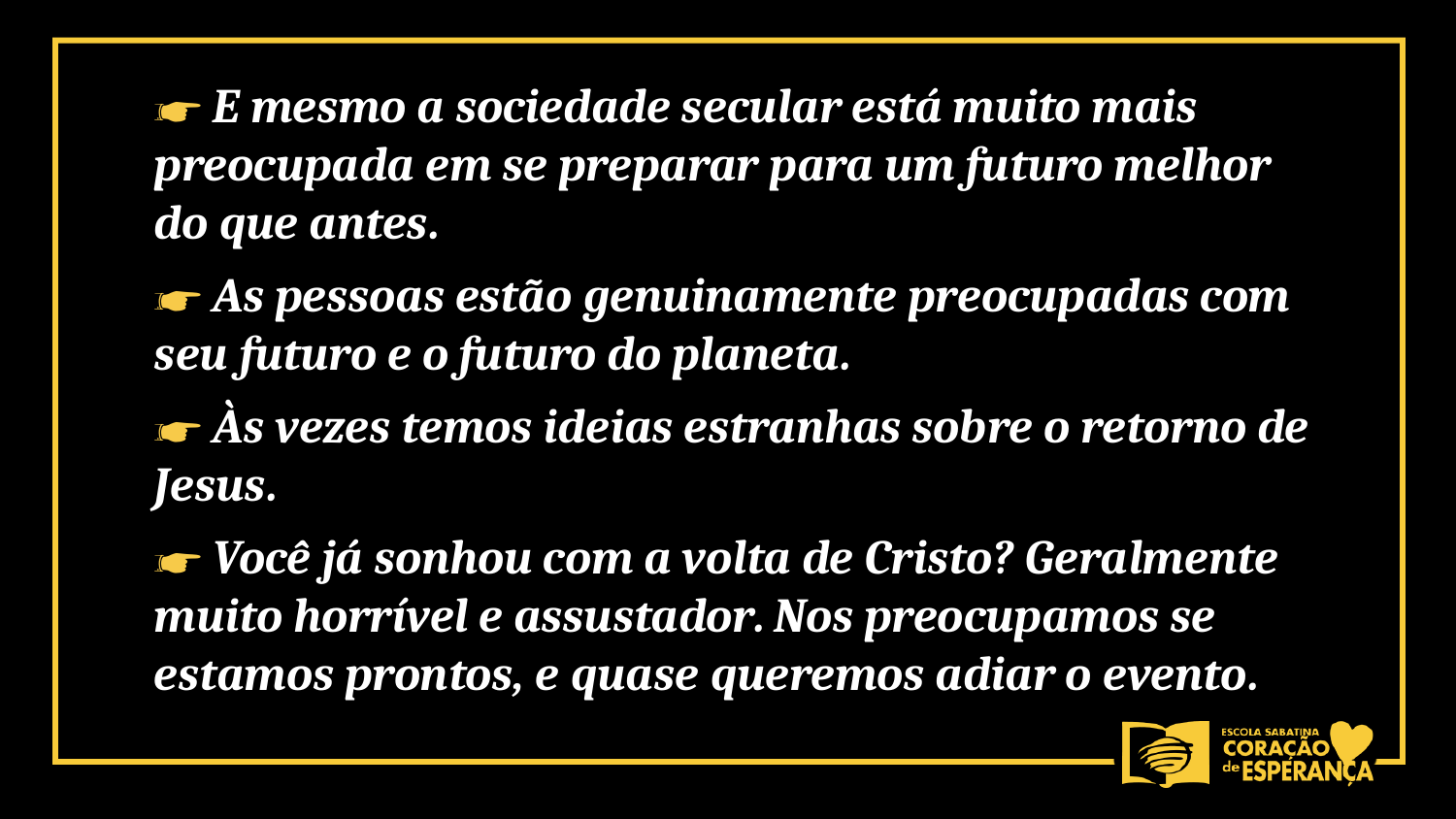

☛ E mesmo a sociedade secular está muito mais preocupada em se preparar para um futuro melhor
do que antes.

☛ As pessoas estão genuinamente preocupadas com seu futuro e o futuro do planeta.

☛ Às vezes temos ideias estranhas sobre o retorno de Jesus.

☛ Você já sonhou com a volta de Cristo? Geralmente muito horrível e assustador. Nos preocupamos se estamos prontos, e quase queremos adiar o evento.